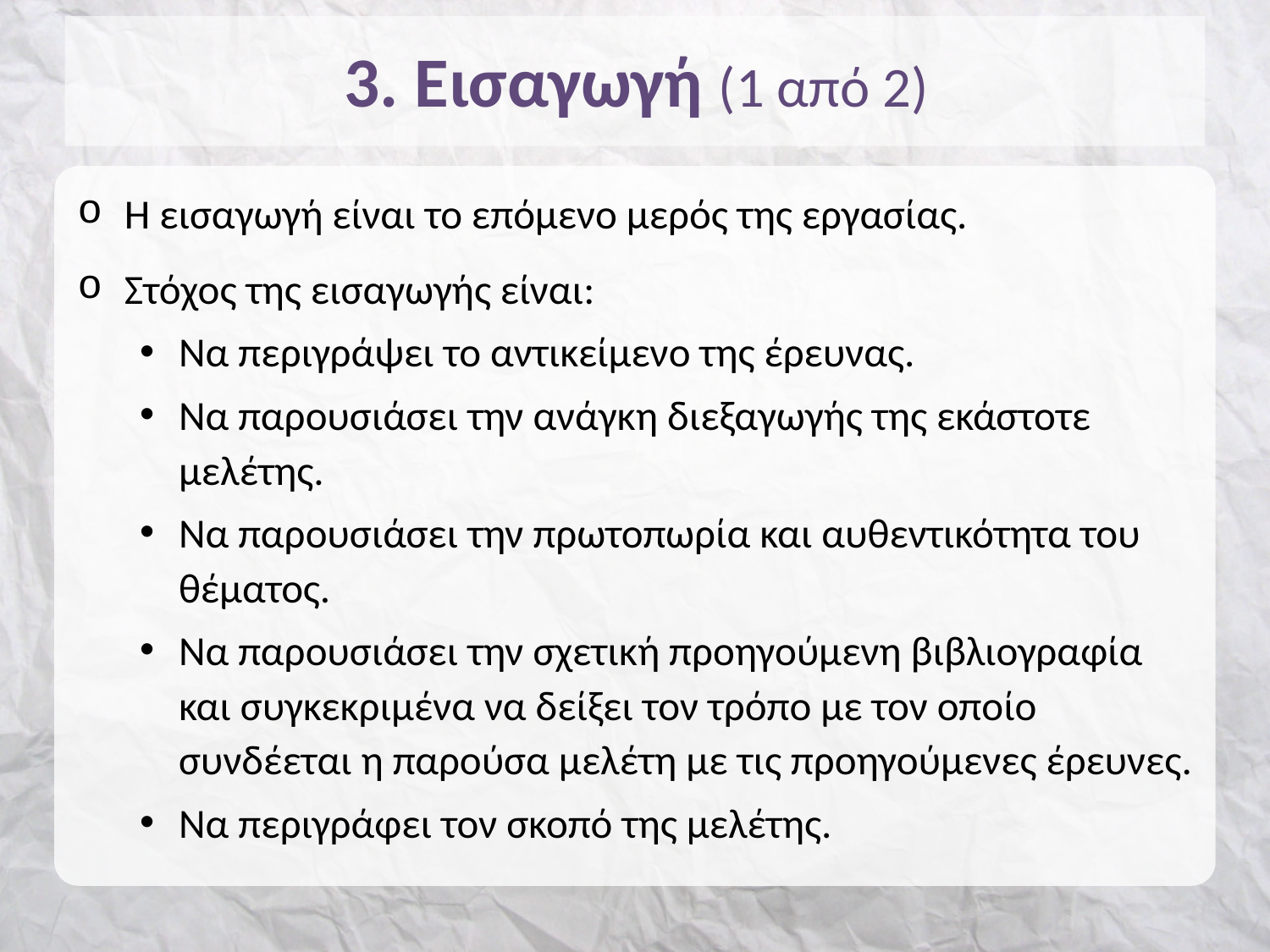

# 3. Εισαγωγή (1 από 2)
Η εισαγωγή είναι το επόμενο μερός της εργασίας.
Στόχος της εισαγωγής είναι:
Να περιγράψει το αντικείμενο της έρευνας.
Να παρουσιάσει την ανάγκη διεξαγωγής της εκάστοτε μελέτης.
Να παρουσιάσει την πρωτοπωρία και αυθεντικότητα του θέματος.
Να παρουσιάσει την σχετική προηγούμενη βιβλιογραφία και συγκεκριμένα να δείξει τον τρόπο με τον οποίο συνδέεται η παρούσα μελέτη με τις προηγούμενες έρευνες.
Να περιγράφει τον σκοπό της μελέτης.